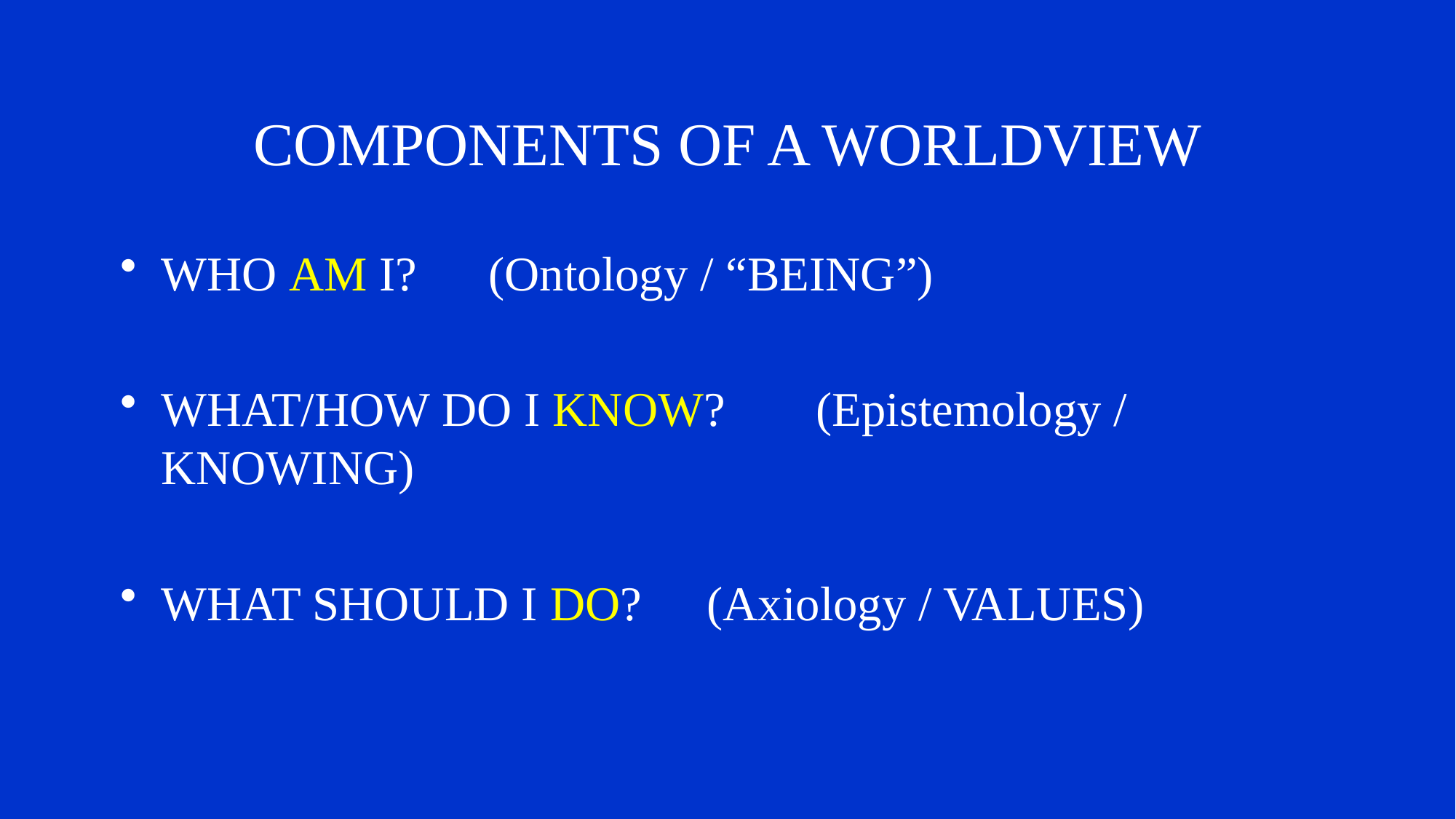

# COMPONENTS OF A WORLDVIEW
WHO AM I?	(Ontology / “BEING”)

WHAT/HOW DO I KNOW?	(Epistemology / KNOWING)

WHAT SHOULD I DO?	(Axiology / VALUES)